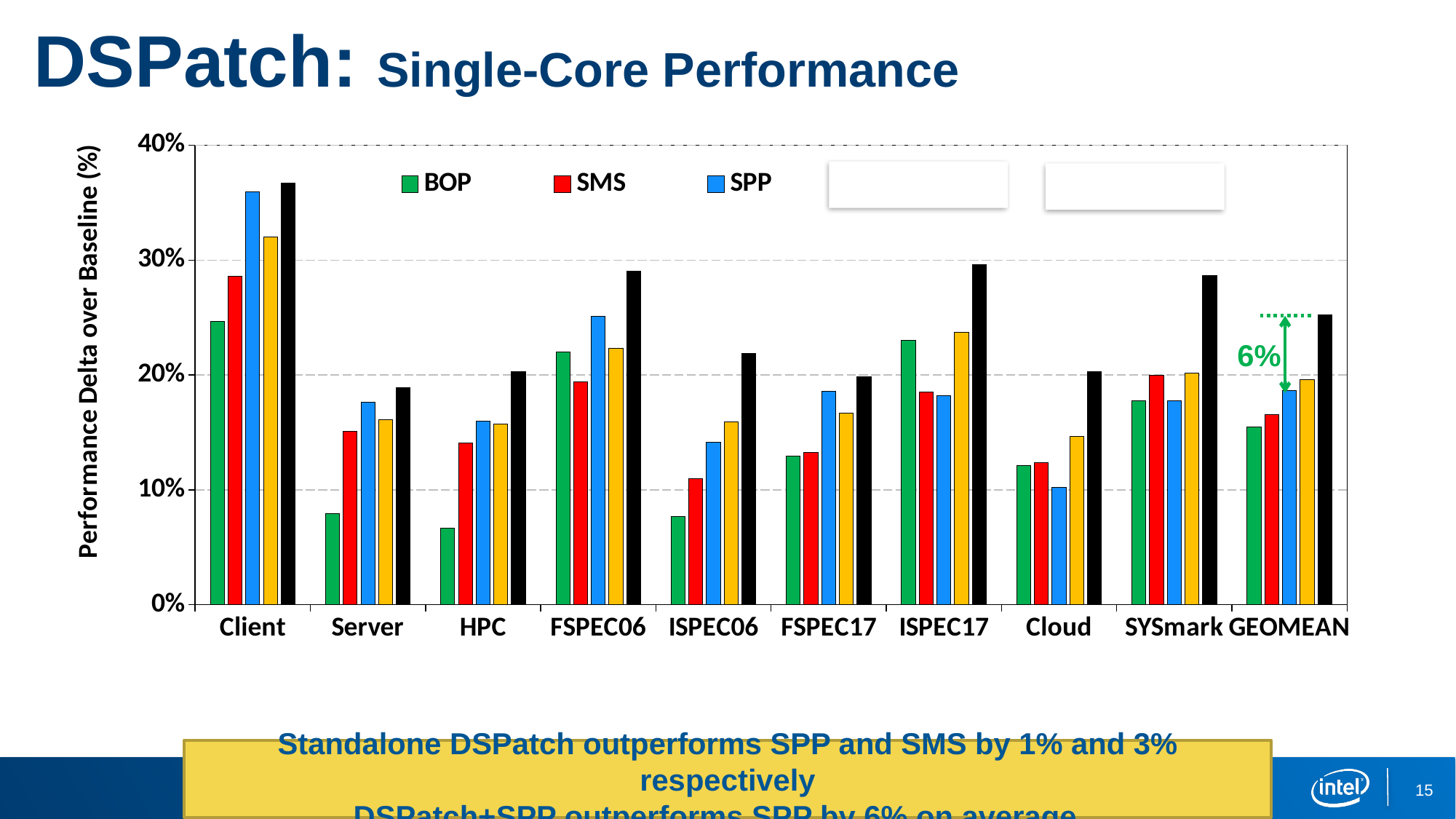

# DSPatch: Single-Core Performance

### Chart

| Category | BOP  | SMS  | SPP  | DSPatch | DSPatch+SPP |
|---|---|---|---|---|---|
| Client | 0.24656716718785976 | 0.285712933722466 | 0.3596786762838171 | 0.3200477067110026 | 0.3674242675131234 |
| Server | 0.07964680303311256 | 0.15067822535409392 | 0.17657587503364036 | 0.16143684927626922 | 0.1889991736956711 |
| HPC | 0.06688224916229024 | 0.1410275605279112 | 0.15981629864545877 | 0.15719867637161644 | 0.2032679746896553 |
| FSPEC06 | 0.21978707410905418 | 0.19383703200205837 | 0.2508704270339712 | 0.22308109016715982 | 0.29067783362302335 |
| ISPEC06 | 0.07698518579825131 | 0.10966386032277686 | 0.14144168392131196 | 0.15916027696038282 | 0.2190864906151755 |
| FSPEC17 | 0.1293768343095003 | 0.13274893318123304 | 0.18553988936931431 | 0.16664148794534572 | 0.19859008419858482 |
| ISPEC17 | 0.23029763974685635 | 0.18549597206252022 | 0.1821527329497754 | 0.2370034833885566 | 0.2961102020014006 |
| Cloud | 0.12134070243788497 | 0.12346485807659335 | 0.10234792088089528 | 0.1466527661473982 | 0.20293716347146606 |
| SYSmark | 0.17731280623496137 | 0.1999349683988607 | 0.17790791362291047 | 0.20152076387602902 | 0.2866463138196629 |
| GEOMEAN | 0.15459680813567855 | 0.16531140322880833 | 0.1863311976314681 | 0.19592882516475374 | 0.2525975946833825 |

6%
Standalone DSPatch outperforms SPP and SMS by 1% and 3% respectively
DSPatch+SPP outperforms SPP by 6% on average
15